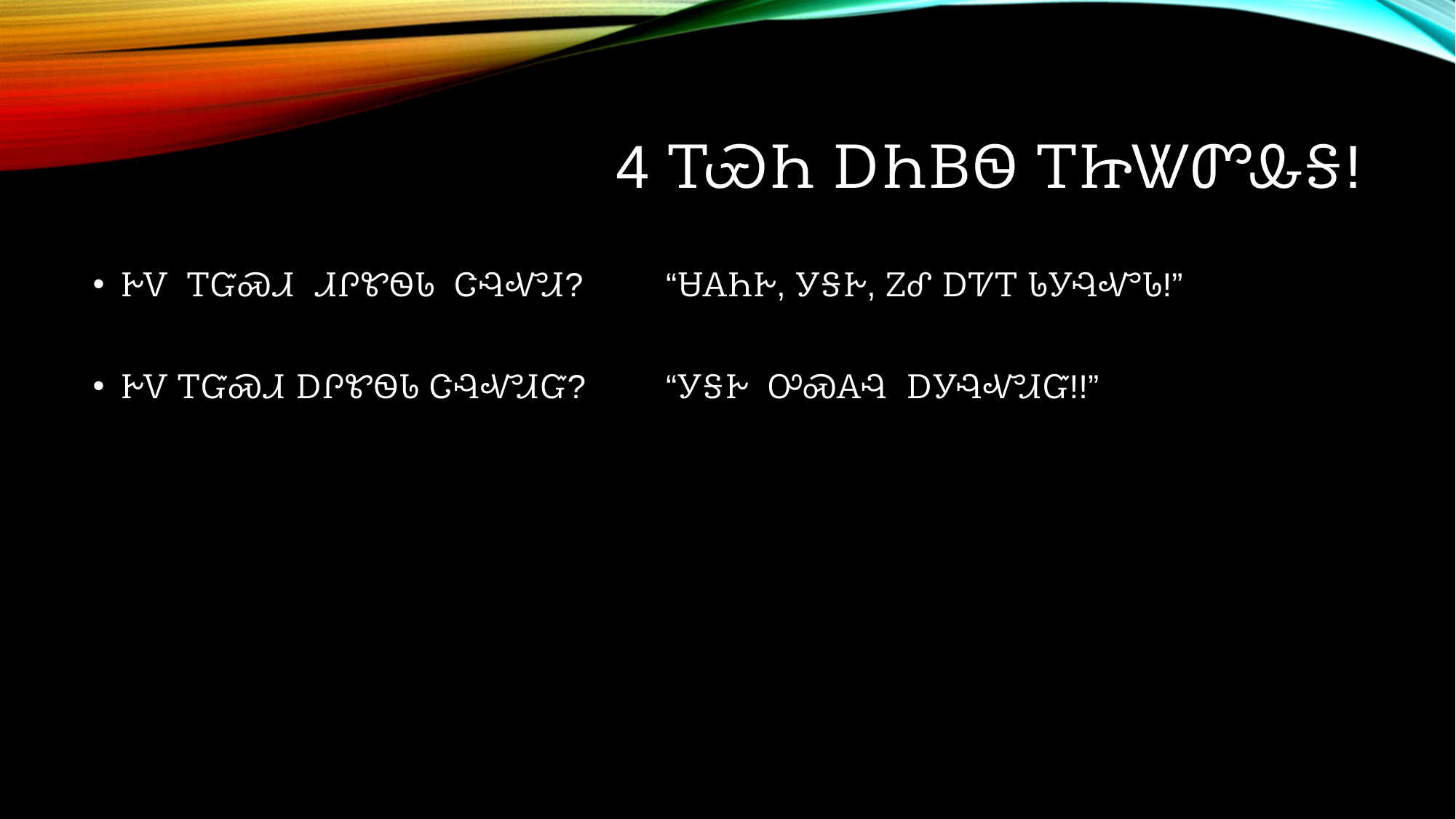

# 4 ᎢᏯᏂ ᎠᏂᏴᏫ ᎢᏥᏔᏛᎲᎦ!
ᎨᏙ  ᎢᏳᏍᏗ  ᏗᎵᏑᏫᏓ  ᏣᎸᏉᏗ?  	“ᏌᎪᏂᎨ, ᎩᎦᎨ, ᏃᎴ ᎠᏤᎢ ᏓᎩᎸᏉᏓ!”

ᎨᏙ ᎢᏳᏍᏗ ᎠᎵᏑᏫᏓ ᏣᎸᏉᏗᏳ?	“ᎩᎦᎨ  ᎤᏍᎪᎸ  ᎠᎩᎸᏉᏗᏳ!!”